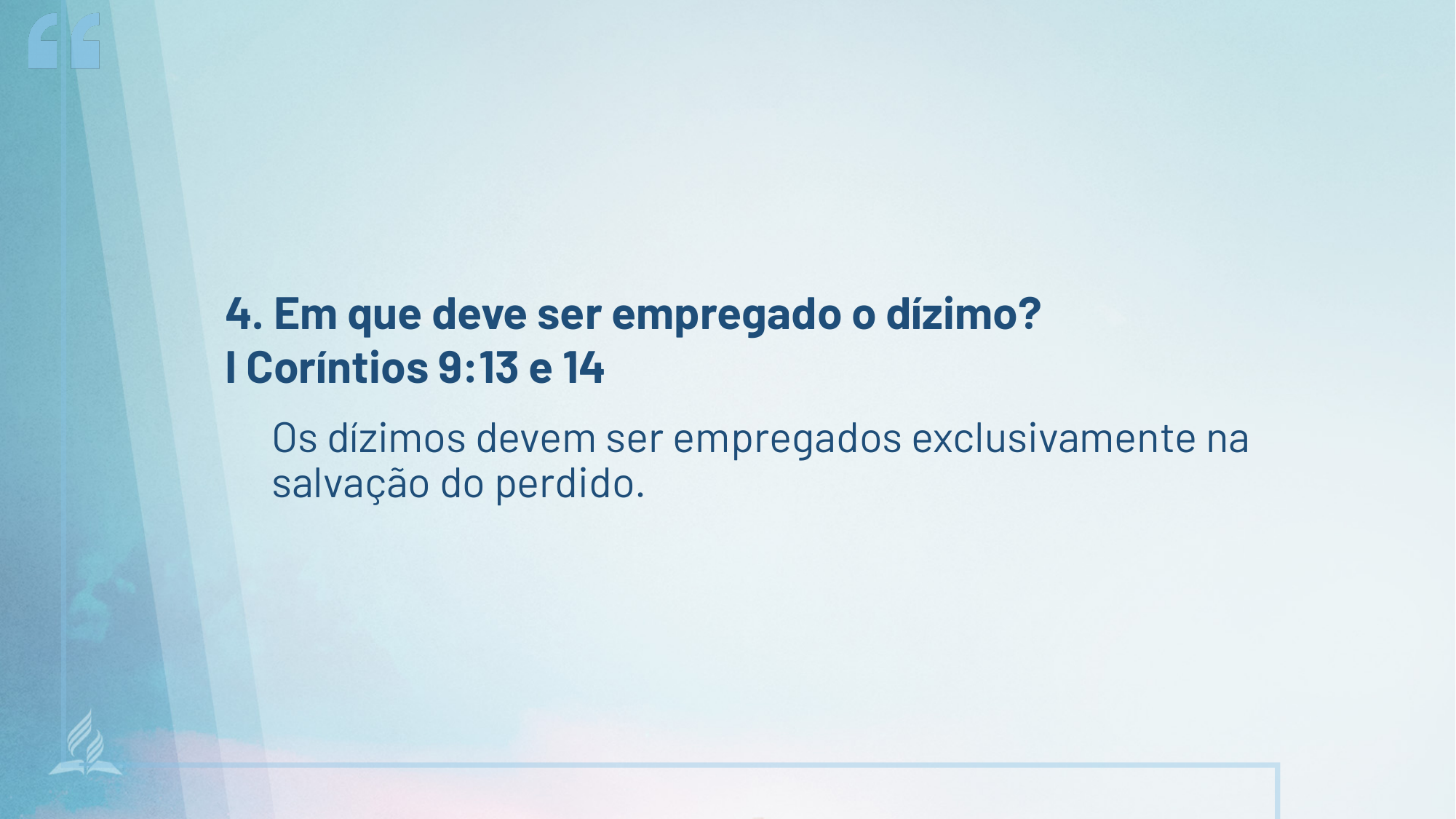

4. Em que deve ser empregado o dízimo? I Coríntios 9:13 e 14
Os dízimos devem ser empregados exclusivamente na salvação do perdido.